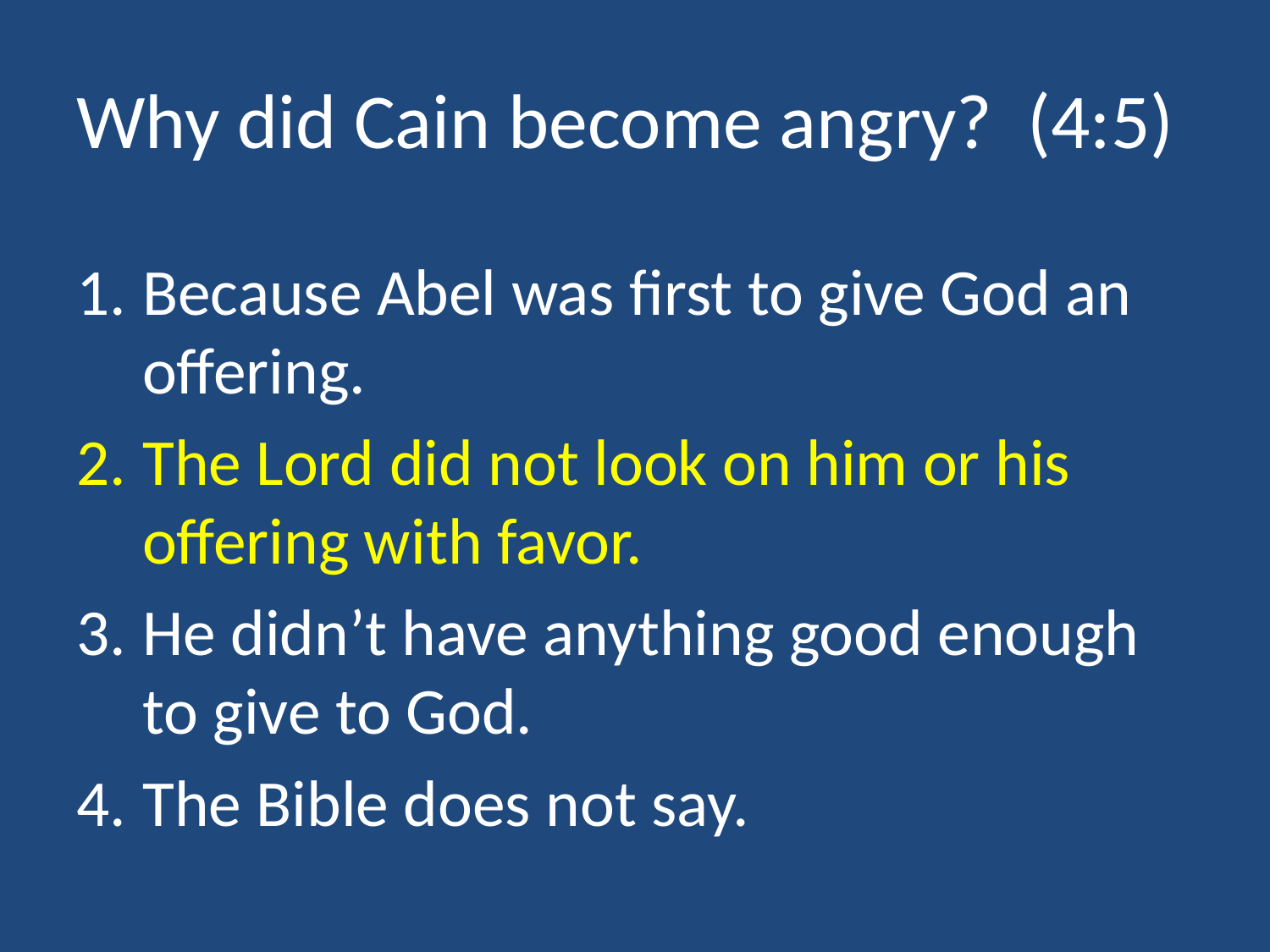

# Why did Cain become angry?  (4:5)
Because Abel was first to give God an offering.
The Lord did not look on him or his offering with favor.
He didn’t have anything good enough to give to God.
The Bible does not say.